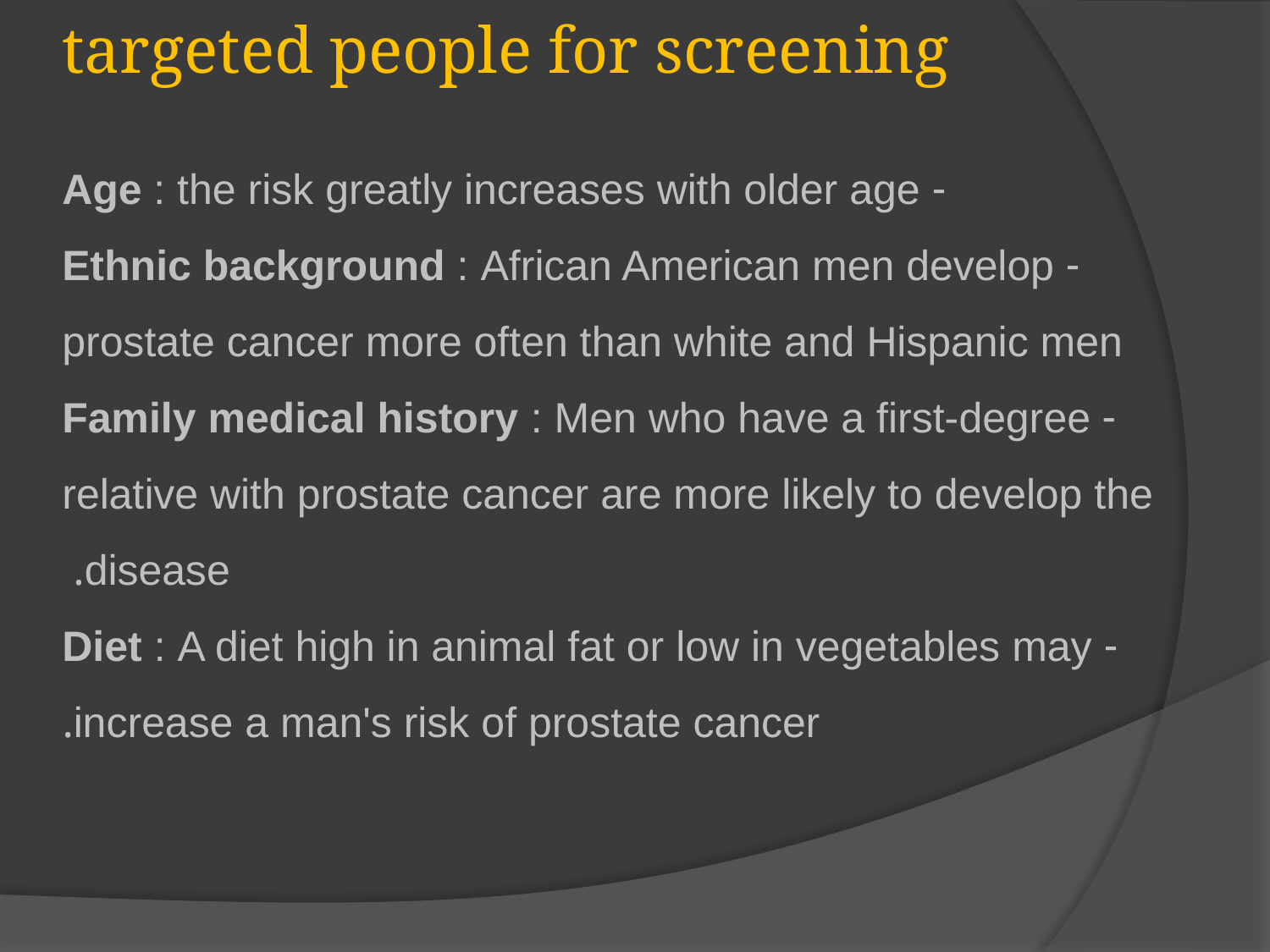

targeted people for screening

- Age : the risk greatly increases with older age
- Ethnic background : African American men develop prostate cancer more often than white and Hispanic men
- Family medical history : Men who have a first-degree relative with prostate cancer are more likely to develop the disease.
- Diet : A diet high in animal fat or low in vegetables may increase a man's risk of prostate cancer.